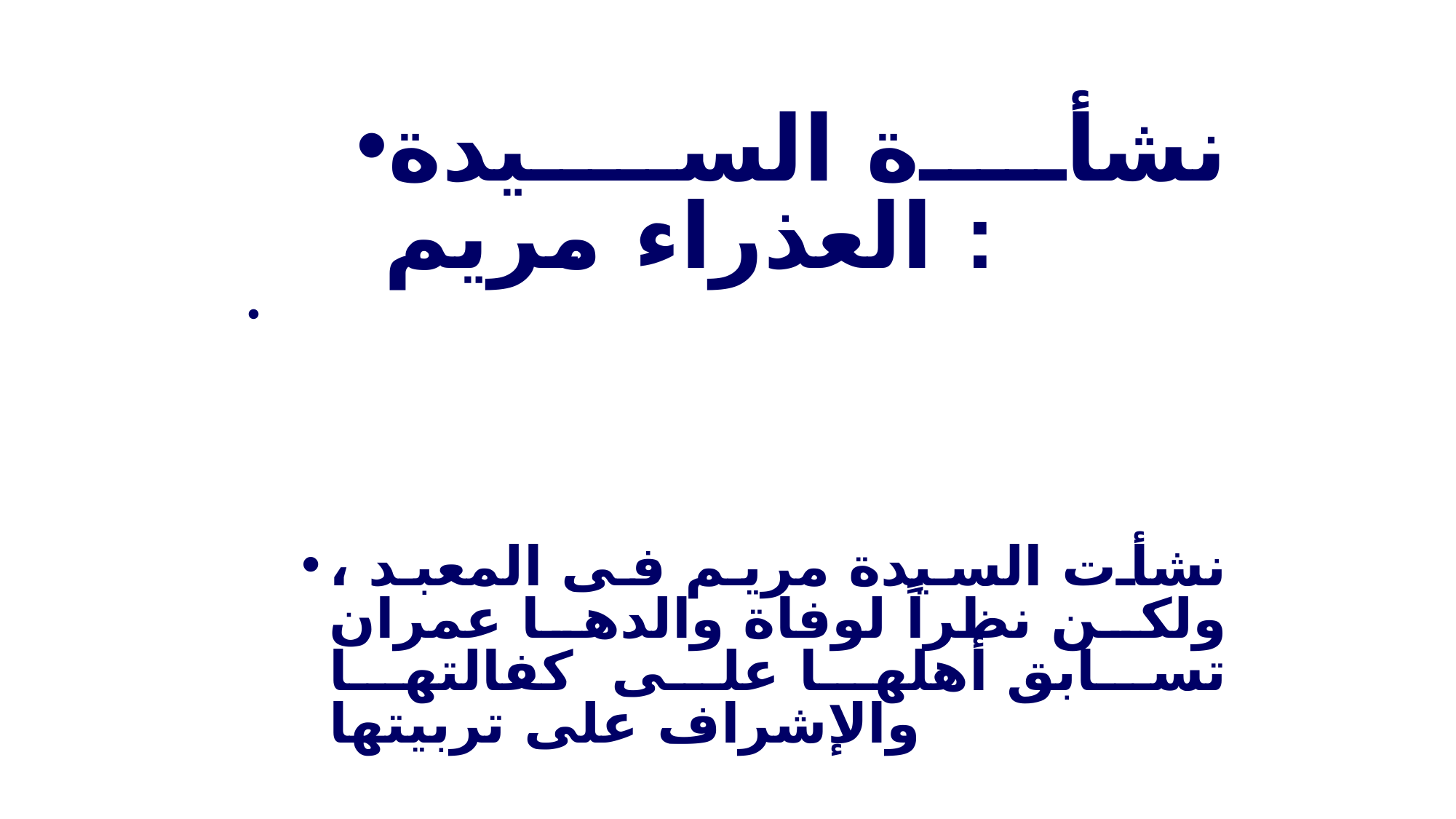

نشأة السيدة العذراء مريم :

نشأت السيدة مريم فى المعبد ، ولكن نظراً لوفاة والدها عمران تسابق أهلها على  كفالتها والإشراف على تربيتها